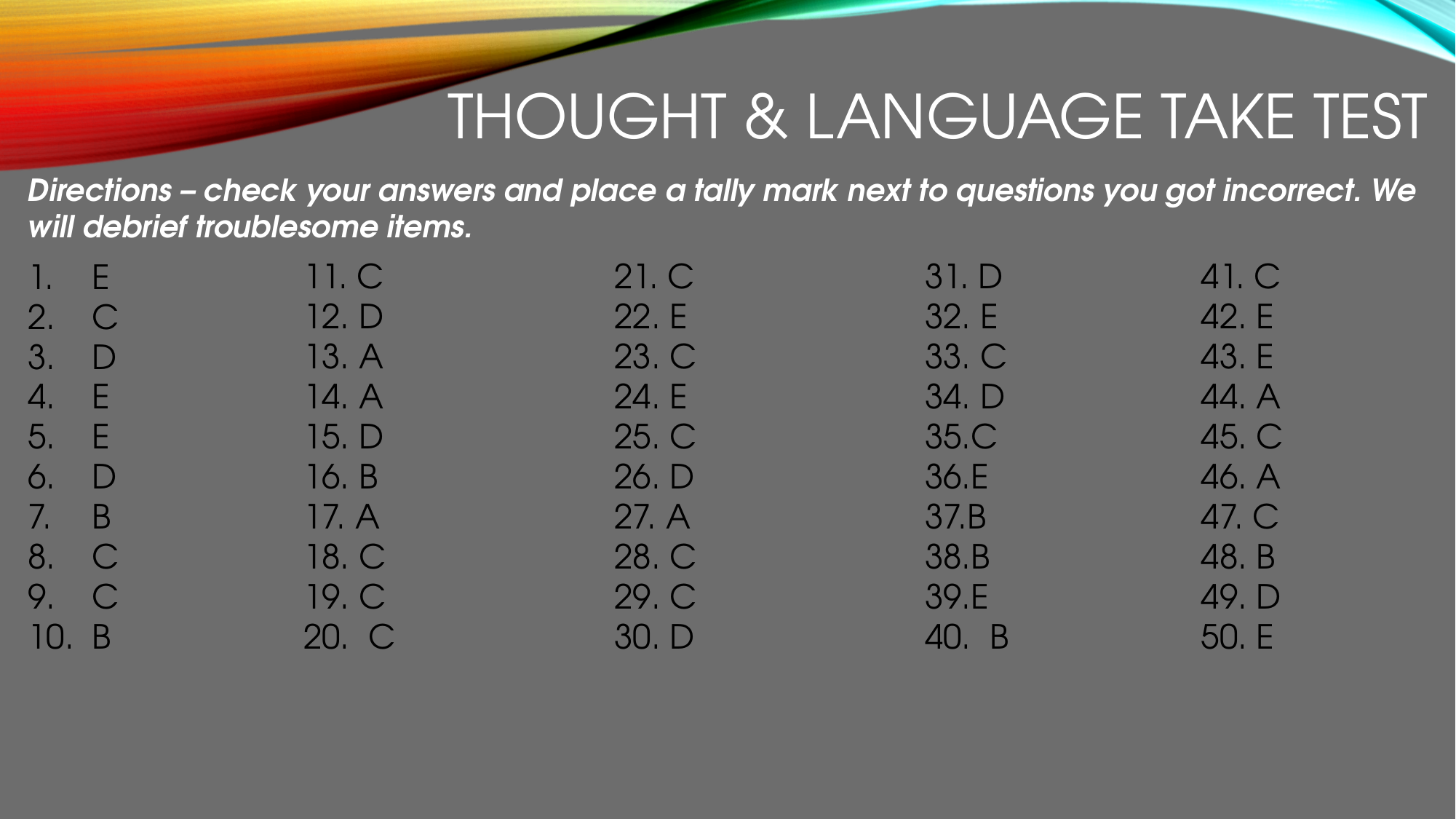

# Thought & Language take test
Directions – check your answers and place a tally mark next to questions you got incorrect. We will debrief troublesome items.
 E
 C
 D
 E
 E
 D
 B
 C
 C
 B

11. C
12. D
13. A
14. A
15. D
16. B
17. A
18. C
19. C
20.  C
21. C
22. E
23. C
24. E
25. C
26. D
27. A
28. C
29. C
30. D

31. D
32. E
33. C
34. D
35.C
36.E
37.B
38.B
39.E
40.  B

41. C
42. E
43. E
44. A
45. C
46. A
47. C
48. B
49. D
50. E